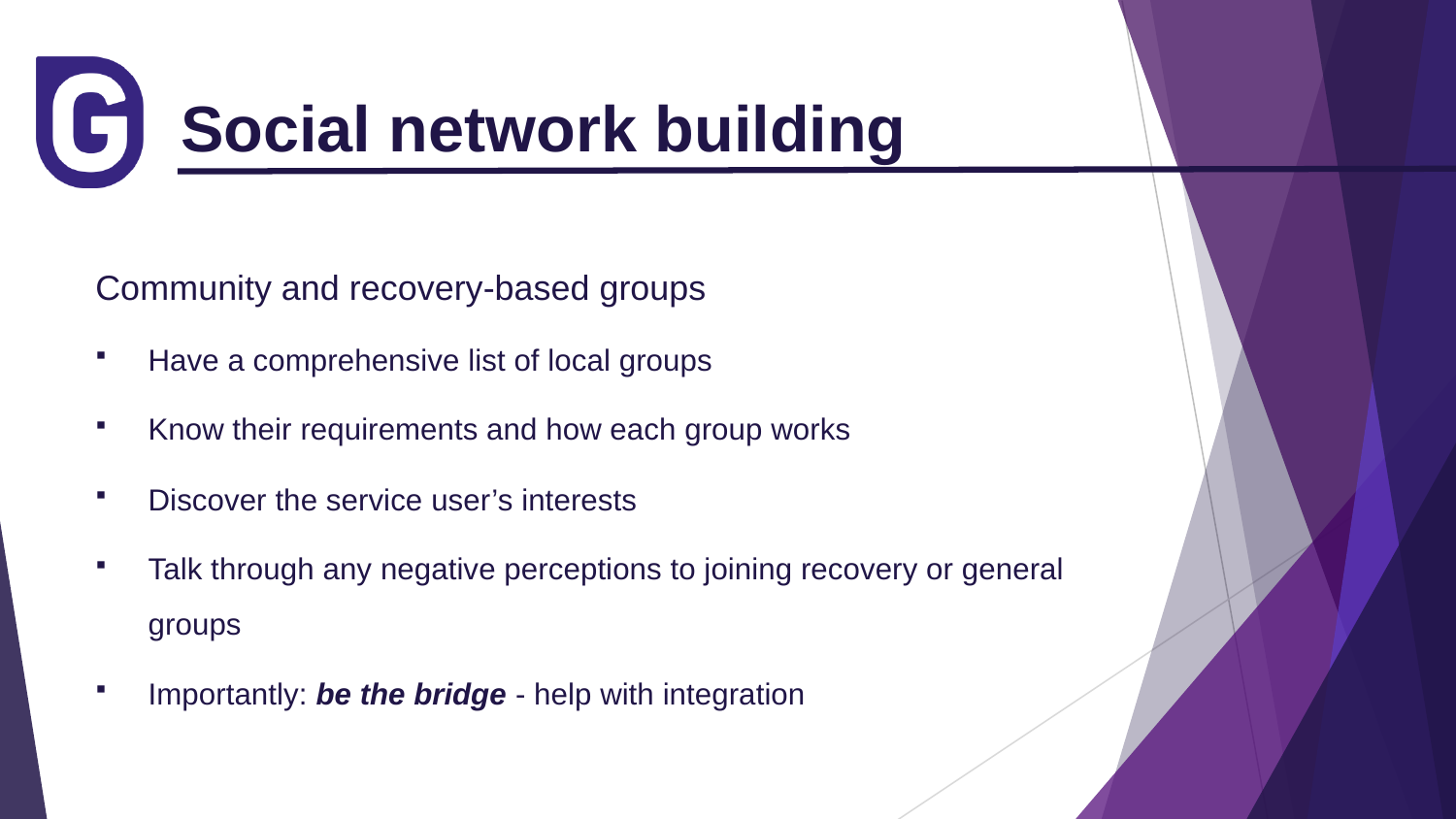

# Social network building
Community and recovery-based groups
Have a comprehensive list of local groups
Know their requirements and how each group works
Discover the service user’s interests
Talk through any negative perceptions to joining recovery or general groups
Importantly: be the bridge - help with integration